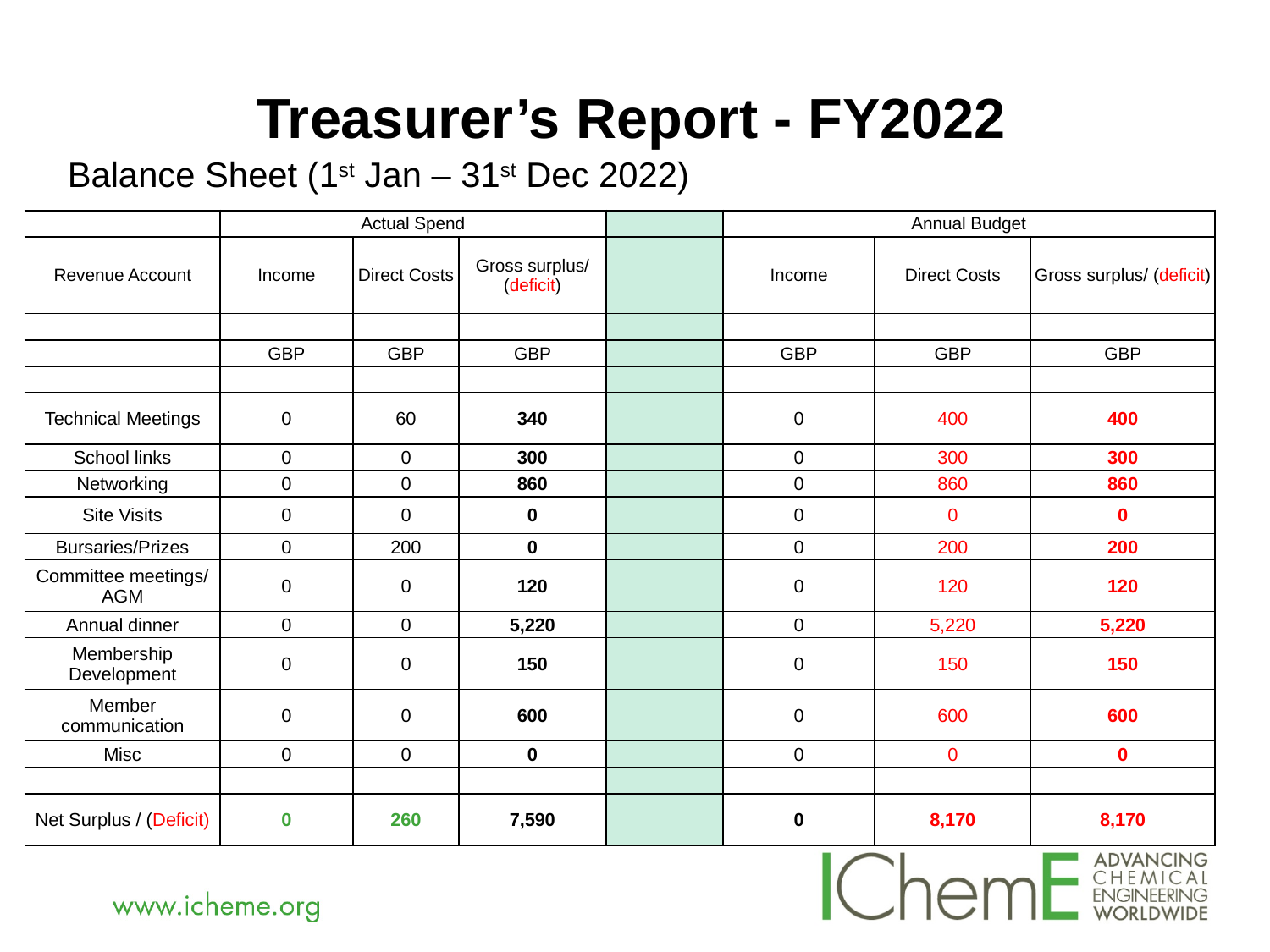

# Treasurer’s Report - FY2022
Balance Sheet (1st Jan – 31st Dec 2022)

|  | Actual Spend |  |  |  | Annual Budget |  |  |
| --- | --- | --- | --- | --- | --- | --- | --- |
| Revenue Account | Income | Direct Costs | Gross surplus/ (deficit) |  | Income | Direct Costs | Gross surplus/ (deficit) |
|  |  |  |  |  |  |  |  |
|  | GBP | GBP | GBP |  | GBP | GBP | GBP |
|  |  |  |  |  |  |  |  |
| Technical Meetings | 0 | 60 | 340 |  | 0 | 400 | 400 |
| School links | 0 | 0 | 300 |  | 0 | 300 | 300 |
| Networking | 0 | 0 | 860 |  | 0 | 860 | 860 |
| Site Visits | 0 | 0 | 0 |  | 0 | 0 | 0 |
| Bursaries/Prizes | 0 | 200 | 0 |  | 0 | 200 | 200 |
| Committee meetings/ AGM | 0 | 0 | 120 |  | 0 | 120 | 120 |
| Annual dinner | 0 | 0 | 5,220 |  | 0 | 5,220 | 5,220 |
| Membership Development | 0 | 0 | 150 |  | 0 | 150 | 150 |
| Member communication | 0 | 0 | 600 |  | 0 | 600 | 600 |
| Misc | 0 | 0 | 0 |  | 0 | 0 | 0 |
|  |  |  |  |  |  |  |  |
| Net Surplus / (Deficit) | 0 | 260 | 7,590 |  | 0 | 8,170 | 8,170 |